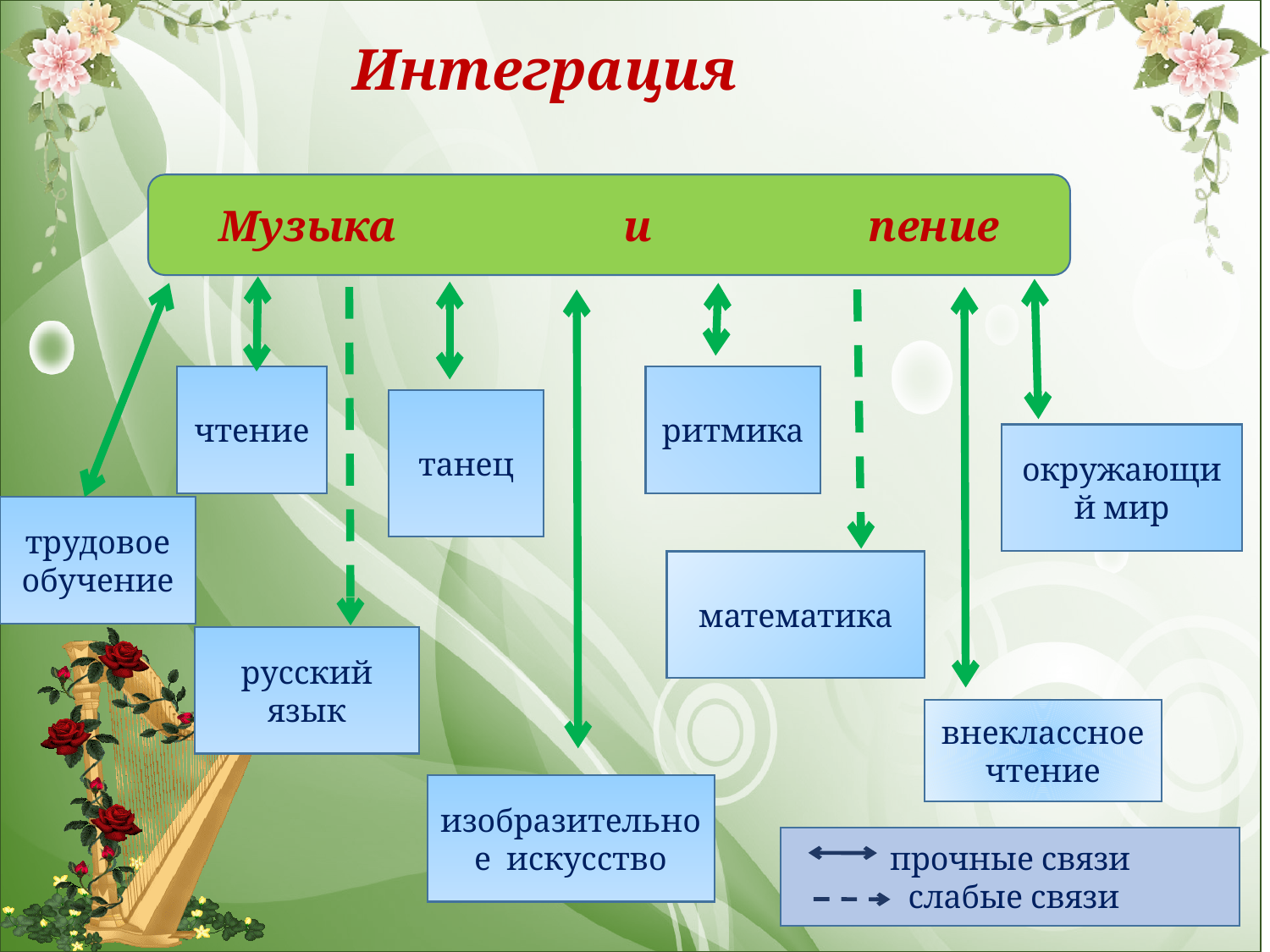

Интеграция
Музыка                     и                    пение
чтение
ритмика
танец
окружающий мир
трудовое обучение
математика
русский язык
внеклассное чтение
изобразительное  искусство
прочные связи
 слабые связи